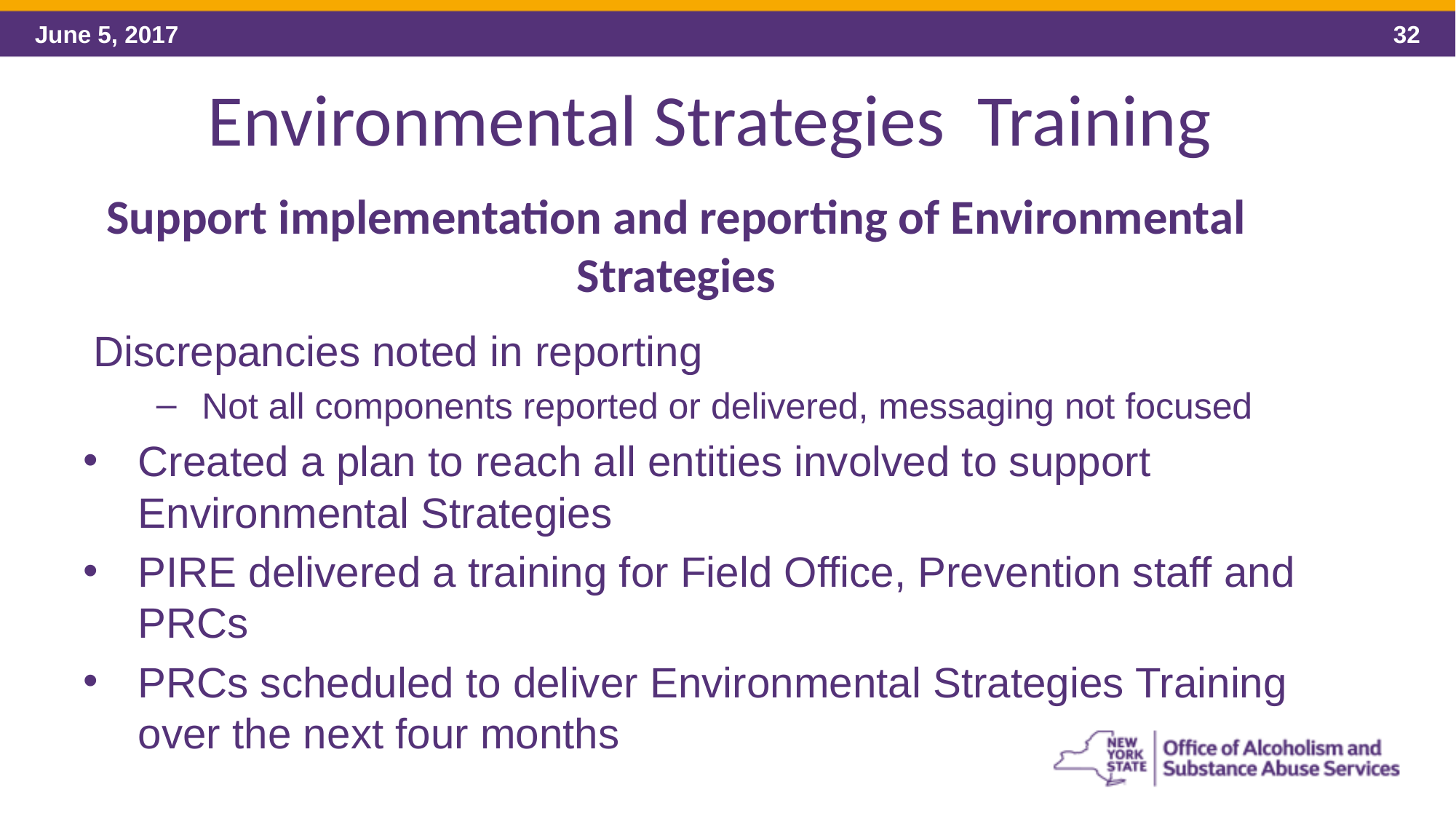

# Environmental Strategies  Training
Support implementation and reporting of Environmental Strategies

 Discrepancies noted in reporting
Not all components reported or delivered, messaging not focused
Created a plan to reach all entities involved to support Environmental Strategies
PIRE delivered a training for Field Office, Prevention staff and PRCs
PRCs scheduled to deliver Environmental Strategies Training over the next four months